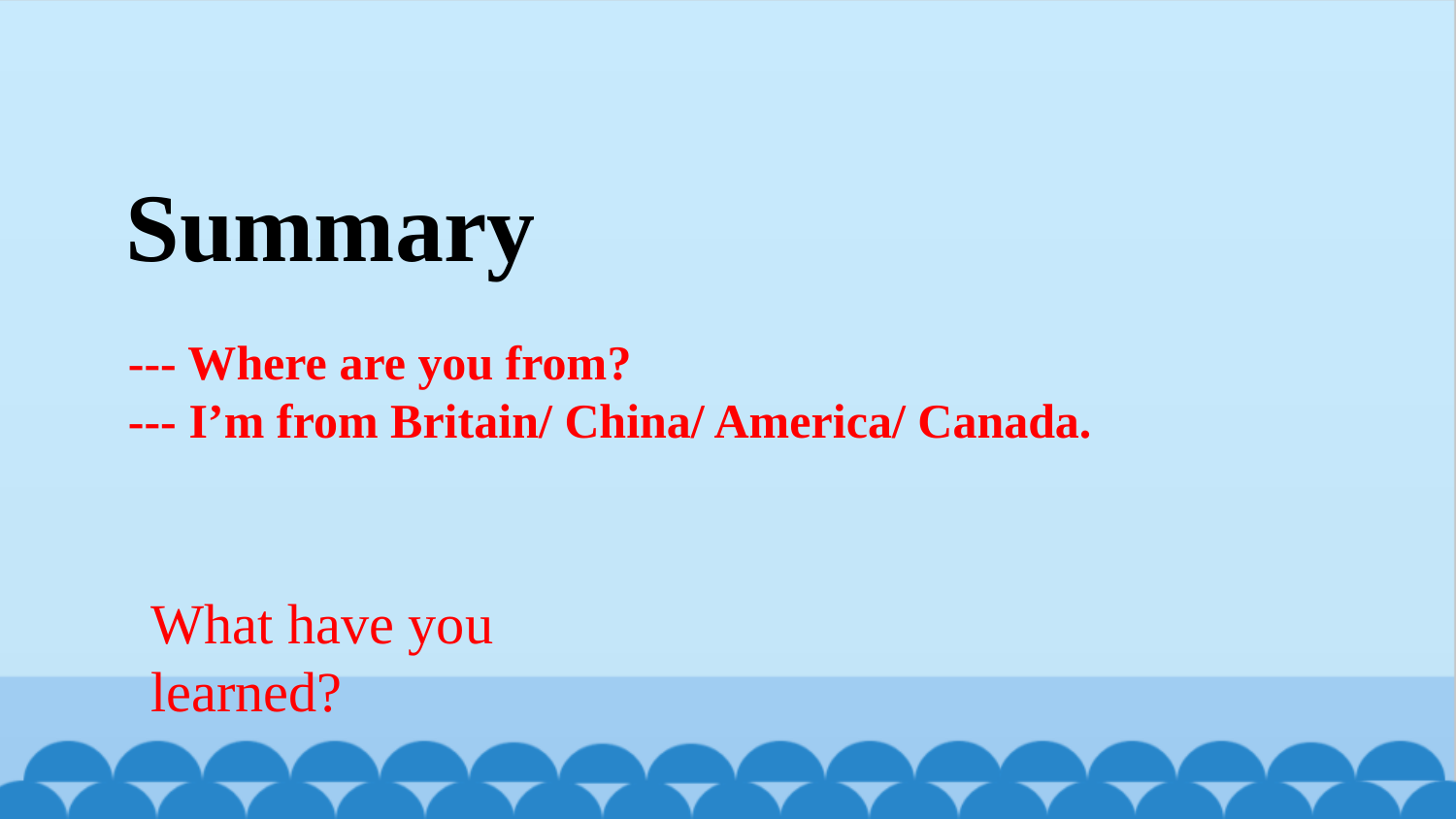

Summary
--- Where are you from?
--- I’m from Britain/ China/ America/ Canada.
What have you learned?